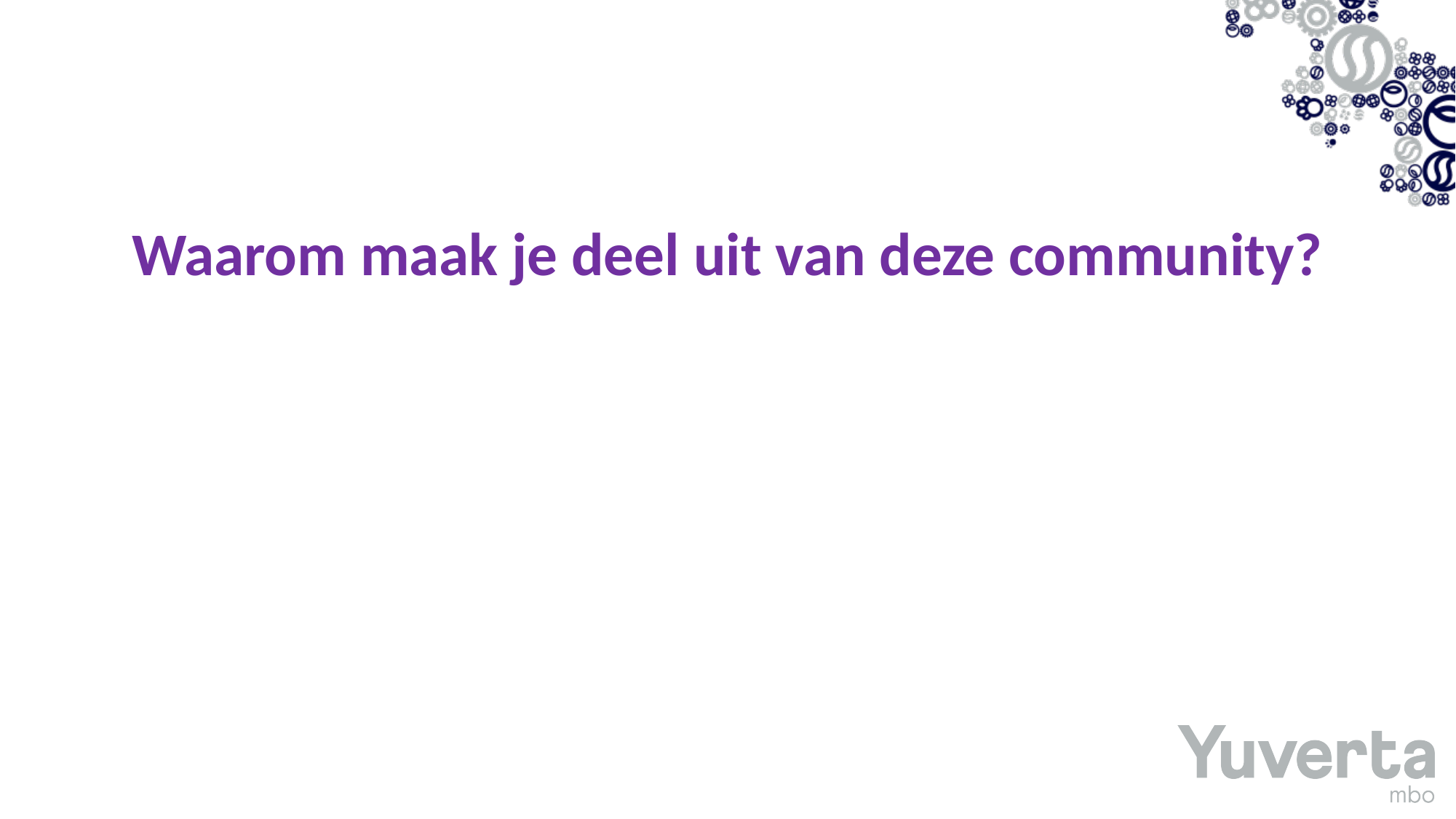

#
Waarom maak je deel uit van deze community?